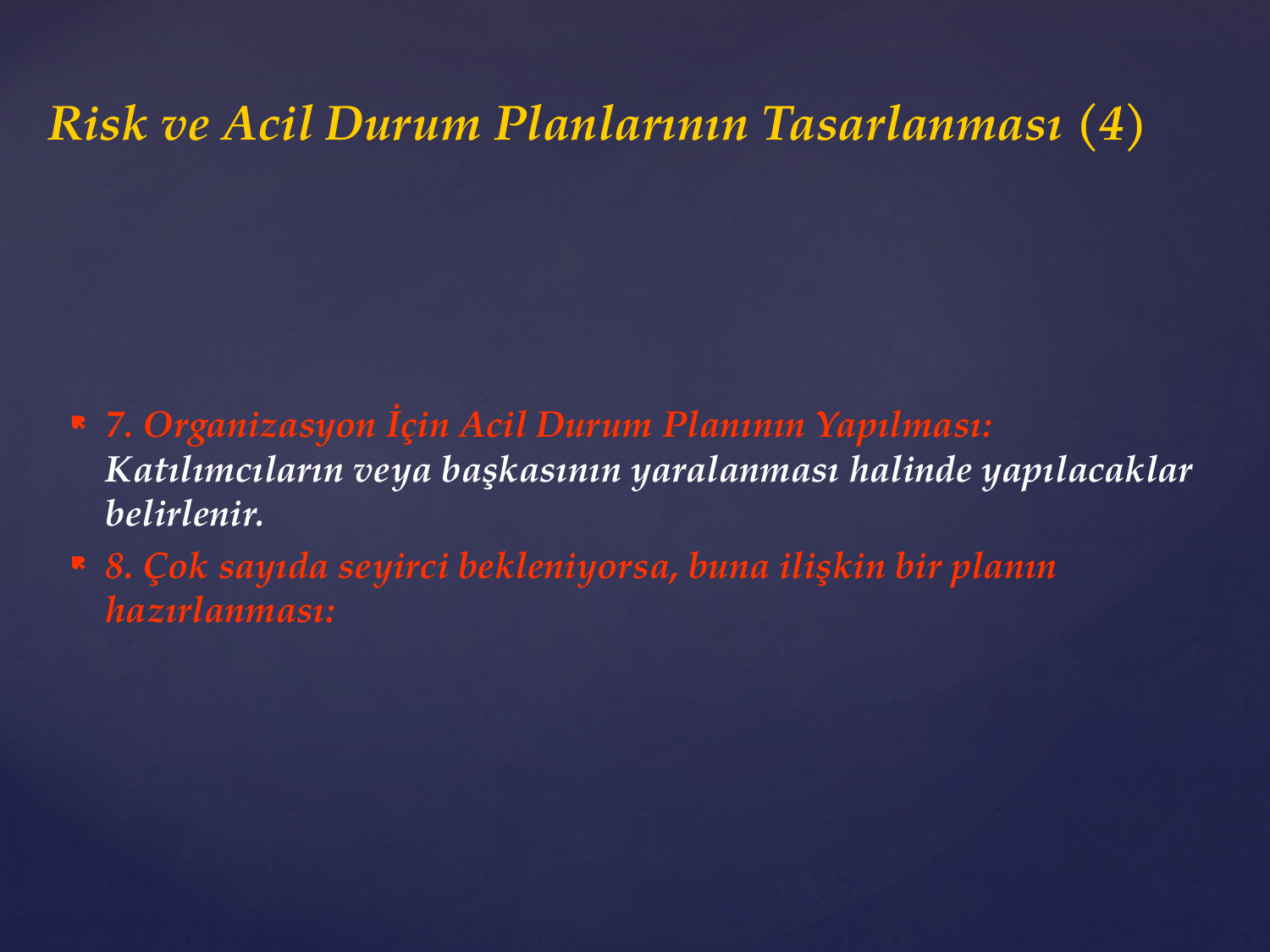

# Risk ve Acil Durum Planlarının Tasarlanması (4)
7. Organizasyon İçin Acil Durum Planının Yapılması:  Katılımcıların veya başkasının yaralanması halinde yapılacaklar belirlenir.
8. Çok sayıda seyirci bekleniyorsa, buna ilişkin bir planın hazırlanması: